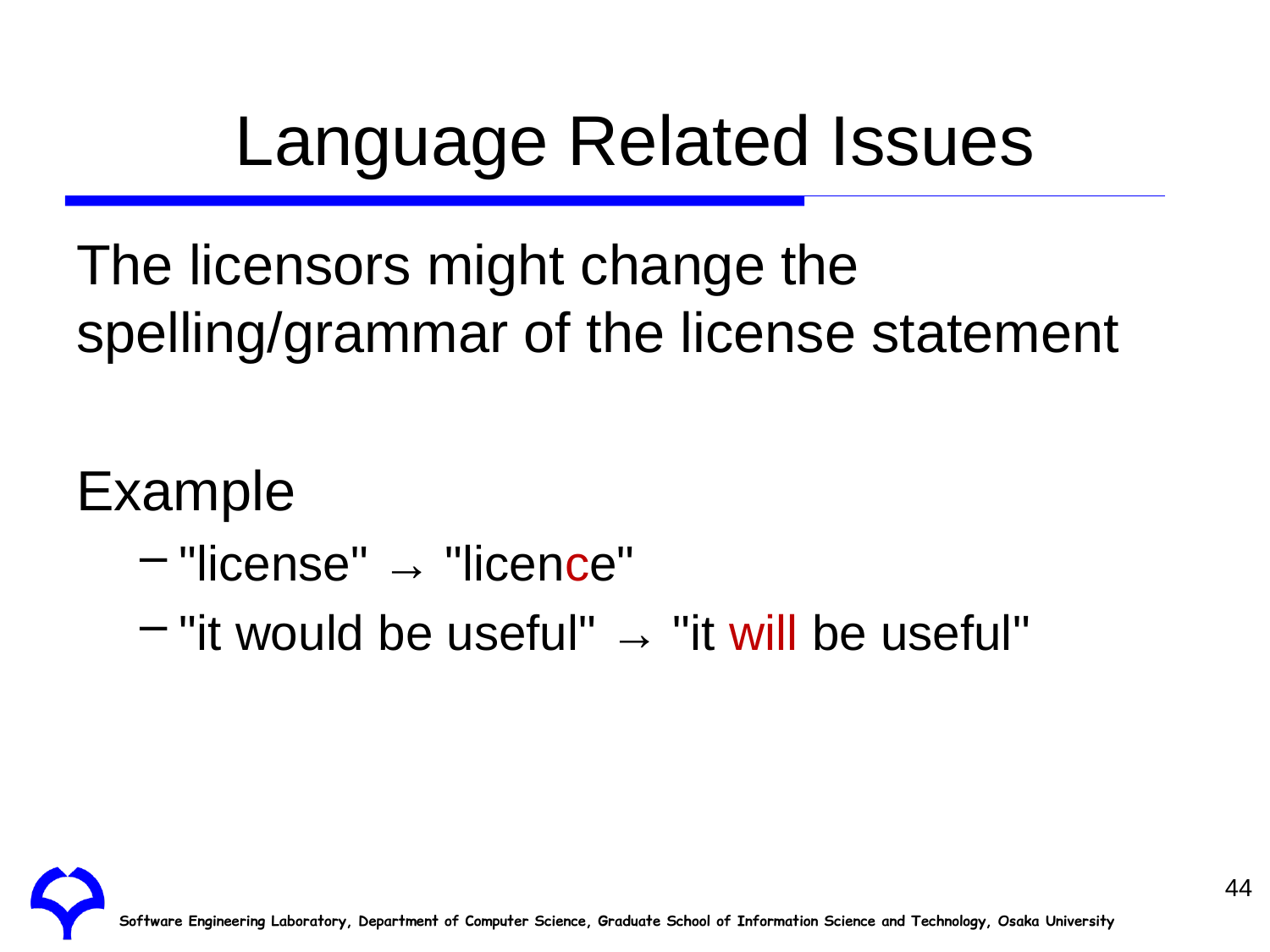

# Language Related Issues
The licensors might change the spelling/grammar of the license statement

Example
"license" → "licence"
"it would be useful" → "it will be useful"
44